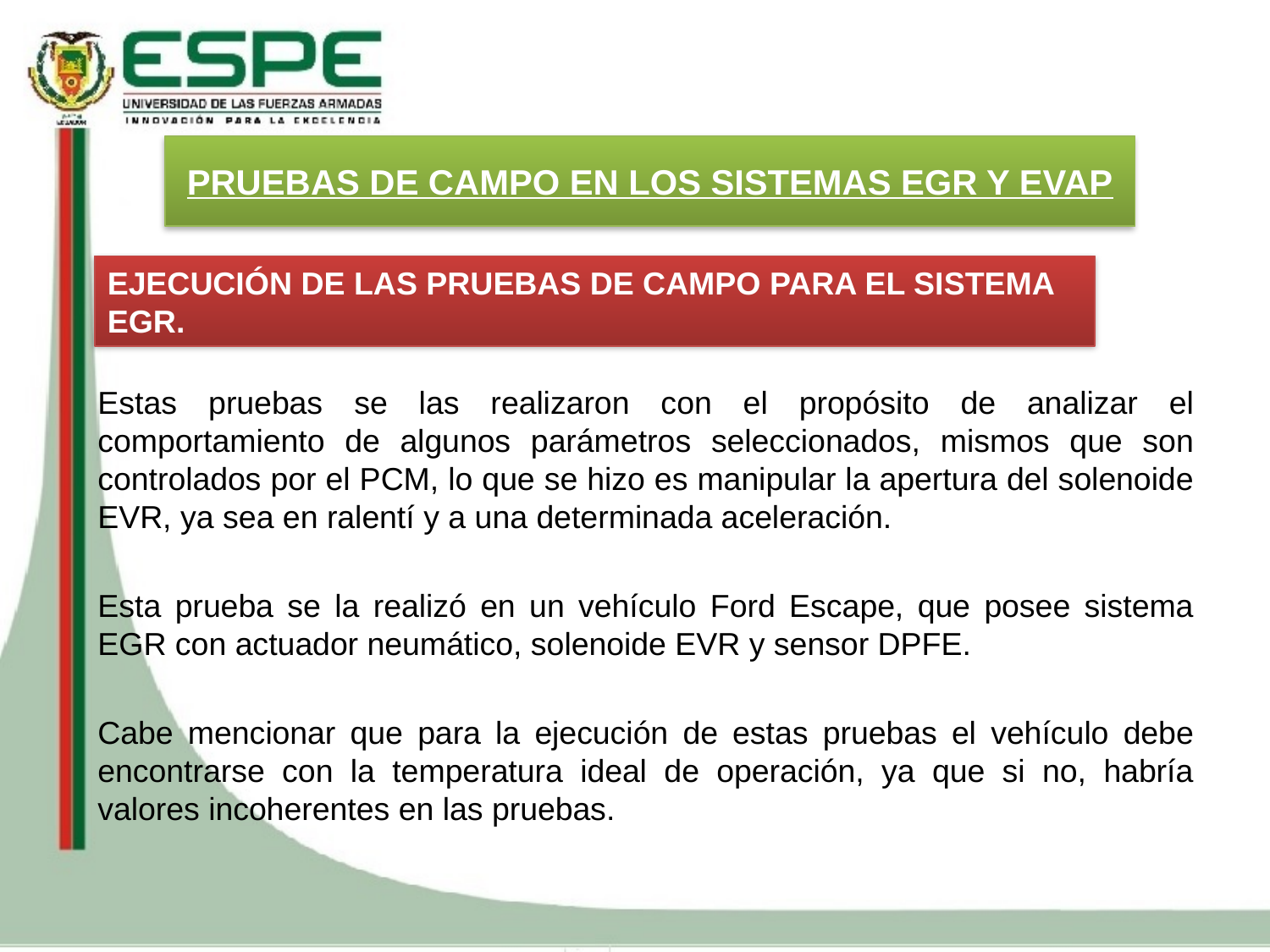

PRUEBAS DE CAMPO EN LOS SISTEMAS EGR Y EVAP
EJECUCIÓN DE LAS PRUEBAS DE CAMPO PARA EL SISTEMA EGR.
Estas pruebas se las realizaron con el propósito de analizar el comportamiento de algunos parámetros seleccionados, mismos que son controlados por el PCM, lo que se hizo es manipular la apertura del solenoide EVR, ya sea en ralentí y a una determinada aceleración.

Esta prueba se la realizó en un vehículo Ford Escape, que posee sistema EGR con actuador neumático, solenoide EVR y sensor DPFE.

Cabe mencionar que para la ejecución de estas pruebas el vehículo debe encontrarse con la temperatura ideal de operación, ya que si no, habría valores incoherentes en las pruebas.